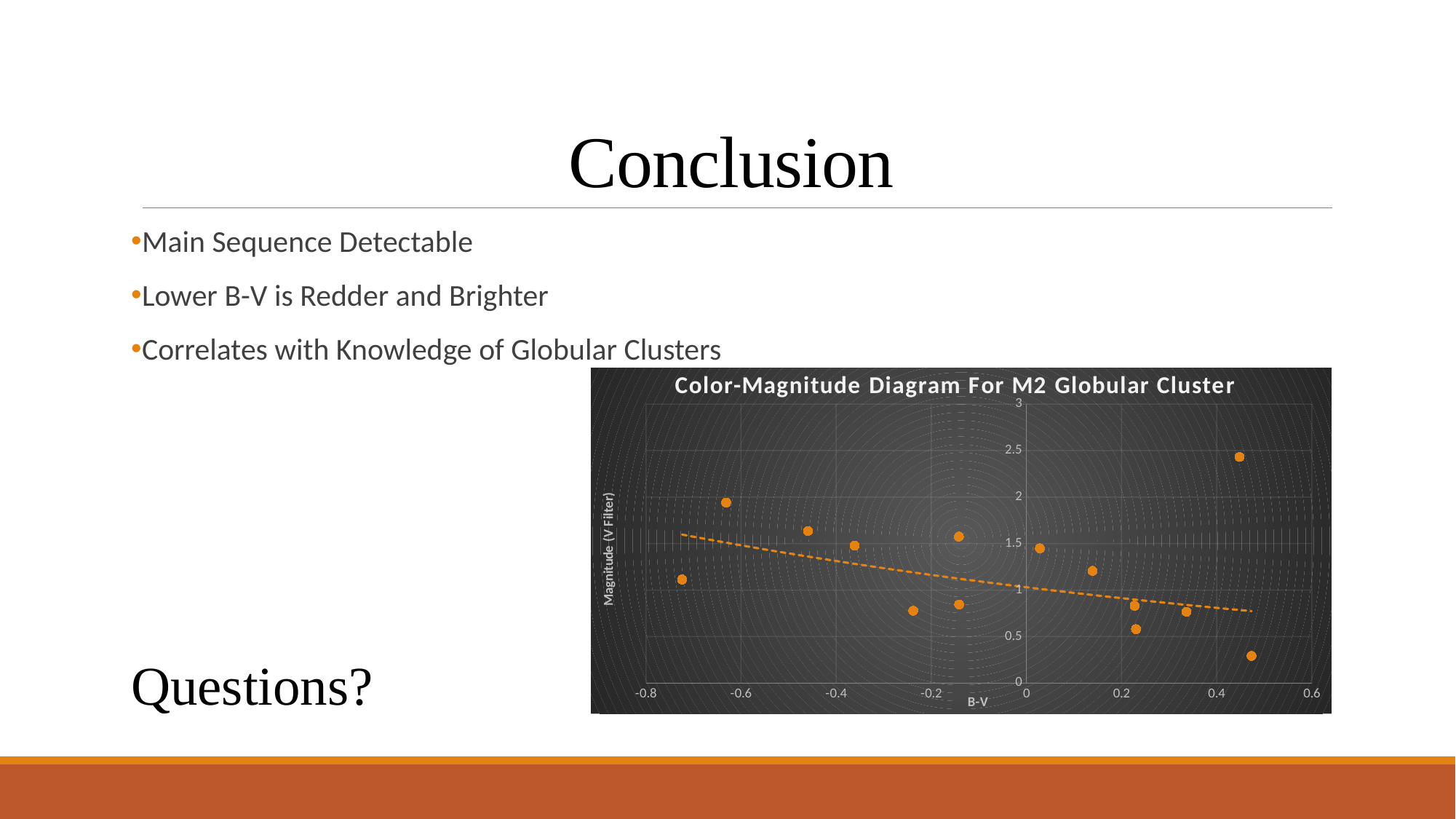

# Conclusion
Main Sequence Detectable
Lower B-V is Redder and Brighter
Correlates with Knowledge of Globular Clusters

Questions?

### Chart: Color-Magnitude Diagram For M2 Globular Cluster

| Category |  |
|---|---|